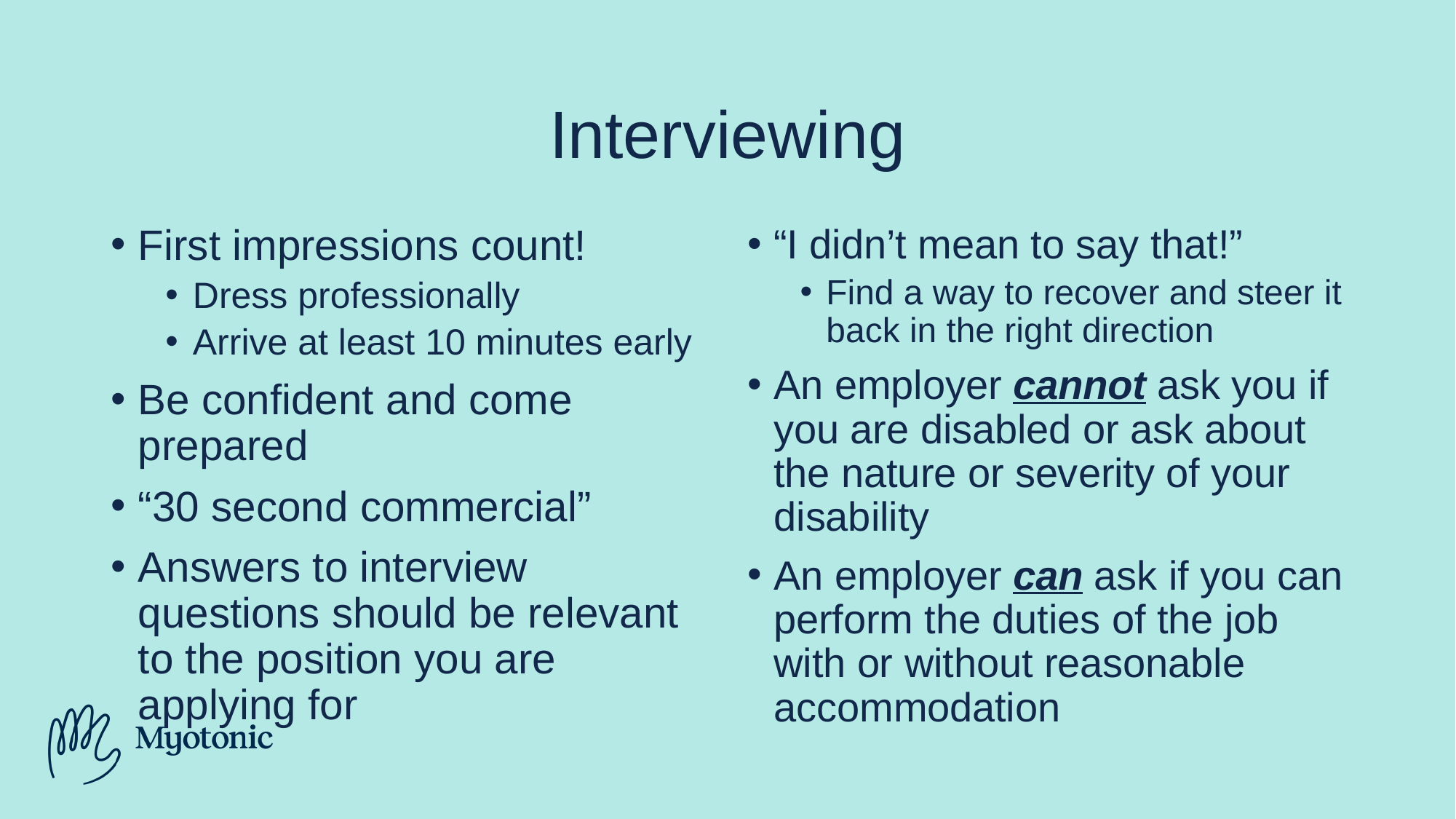

# Interviewing
First impressions count!
Dress professionally
Arrive at least 10 minutes early
Be confident and come prepared
“30 second commercial”
Answers to interview questions should be relevant to the position you are applying for
“I didn’t mean to say that!”
Find a way to recover and steer it back in the right direction
An employer cannot ask you if you are disabled or ask about the nature or severity of your disability
An employer can ask if you can perform the duties of the job with or without reasonable accommodation